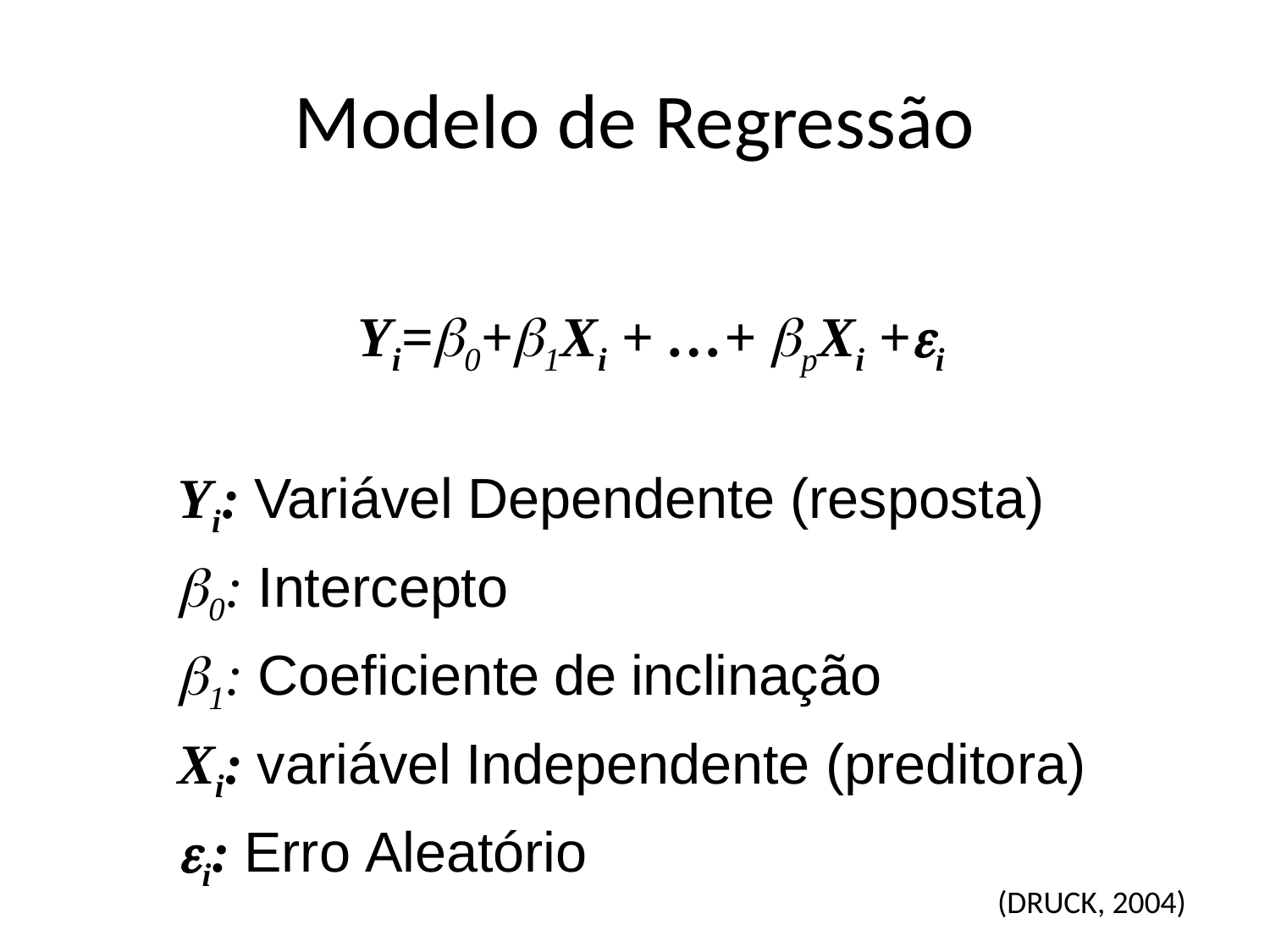

# Modelo de Regressão
Yi=β0+β1Xi + …+ βpXi +εi
Yi: Variável Dependente (resposta)
β0: Intercepto
β1: Coeficiente de inclinação
Xi: variável Independente (preditora)
εi: Erro Aleatório
(DRUCK, 2004)